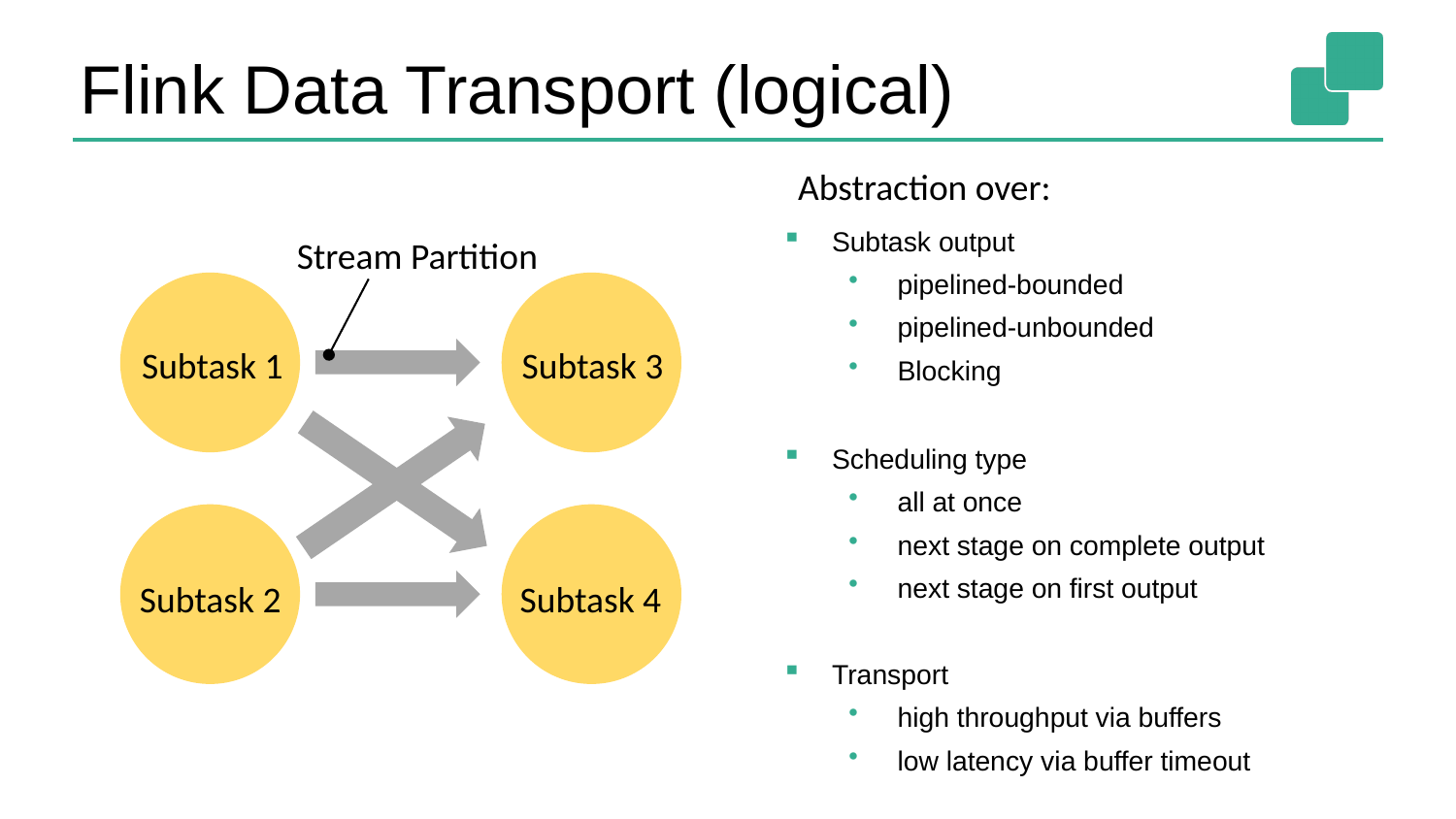

# Flink Data Transport (logical)
Abstraction over:
Subtask output
pipelined-bounded
pipelined-unbounded
Blocking

Scheduling type
all at once
next stage on complete output
next stage on first output

Transport
high throughput via buffers
low latency via buffer timeout
Stream Partition

Subtask 1
Subtask 3
Subtask 2
Subtask 4